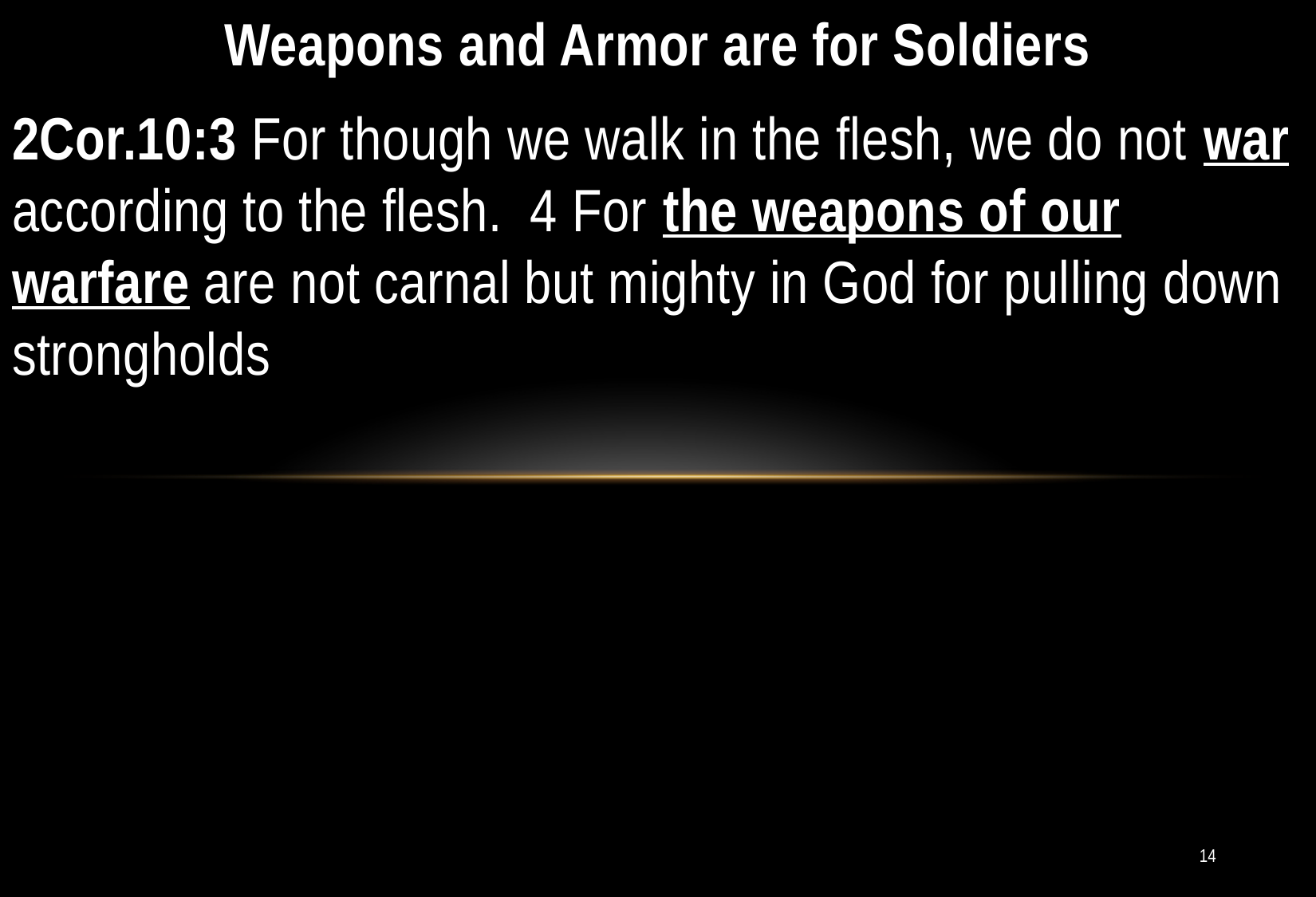

Weapons and Armor are for Soldiers
2Cor.10:3 For though we walk in the flesh, we do not war according to the flesh.  4 For the weapons of our warfare are not carnal but mighty in God for pulling down strongholds

14